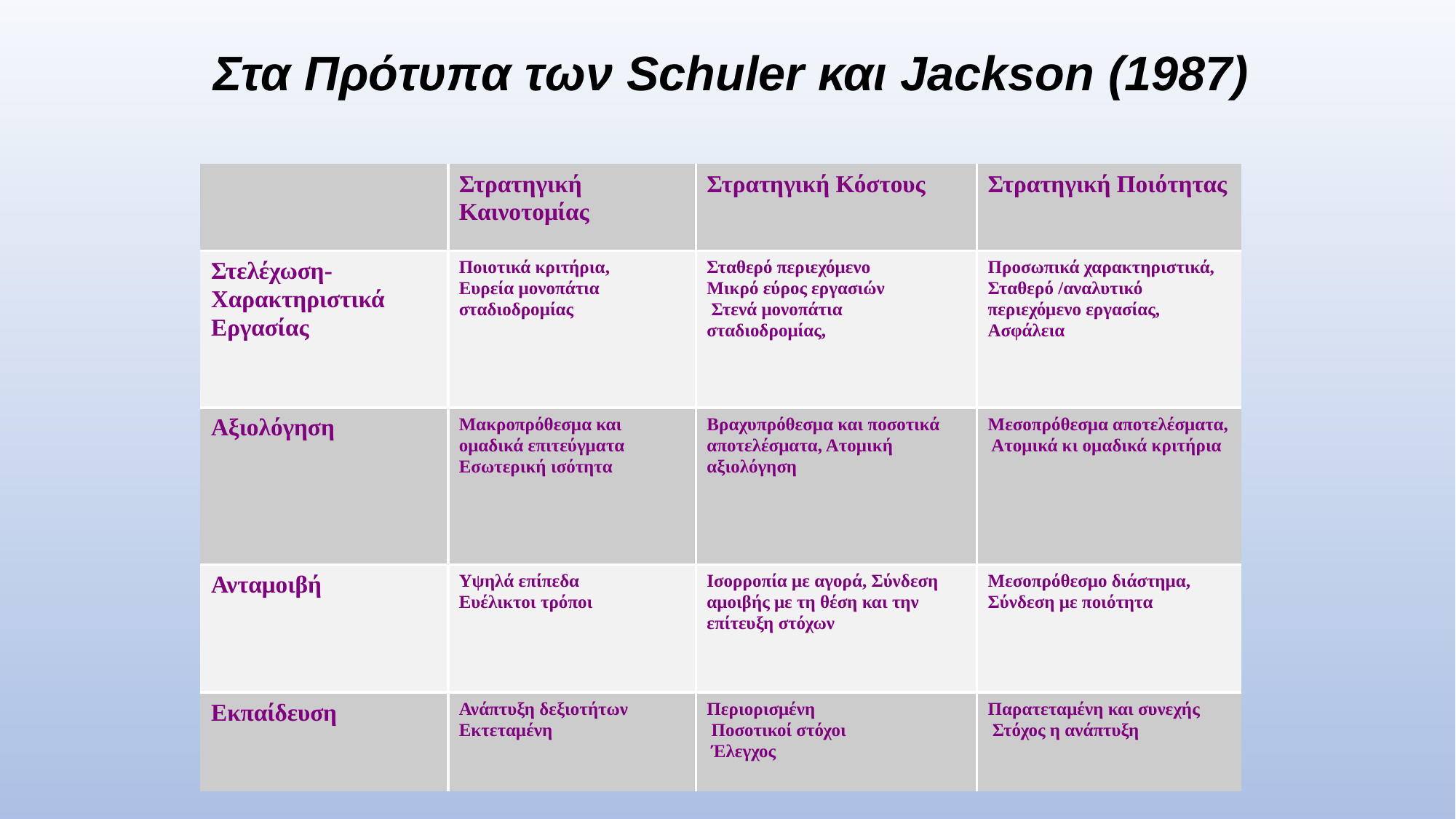

Στα Πρότυπα των Schuler και Jackson (1987)
|  | Στρατηγική Καινοτομίας | Στρατηγική Κόστους | Στρατηγική Ποιότητας |
| --- | --- | --- | --- |
| Στελέχωση- Χαρακτηριστικά Εργασίας | Ποιοτικά κριτήρια, Ευρεία μονοπάτια σταδιοδρομίας | Σταθερό περιεχόμενο Μικρό εύρος εργασιών Στενά μονοπάτια σταδιοδρομίας, | Προσωπικά χαρακτηριστικά, Σταθερό /αναλυτικό περιεχόμενο εργασίας, Ασφάλεια |
| Αξιολόγηση | Μακροπρόθεσμα και ομαδικά επιτεύγματα Εσωτερική ισότητα | Βραχυπρόθεσμα και ποσοτικά αποτελέσματα, Ατομική αξιολόγηση | Μεσοπρόθεσμα αποτελέσματα, Ατομικά κι ομαδικά κριτήρια |
| Ανταμοιβή | Υψηλά επίπεδα Ευέλικτοι τρόποι | Ισορροπία με αγορά, Σύνδεση αμοιβής με τη θέση και την επίτευξη στόχων | Μεσοπρόθεσμο διάστημα, Σύνδεση με ποιότητα |
| Εκπαίδευση | Ανάπτυξη δεξιοτήτων Εκτεταμένη | Περιορισμένη Ποσοτικοί στόχοι Έλεγχος | Παρατεταμένη και συνεχής Στόχος η ανάπτυξη |